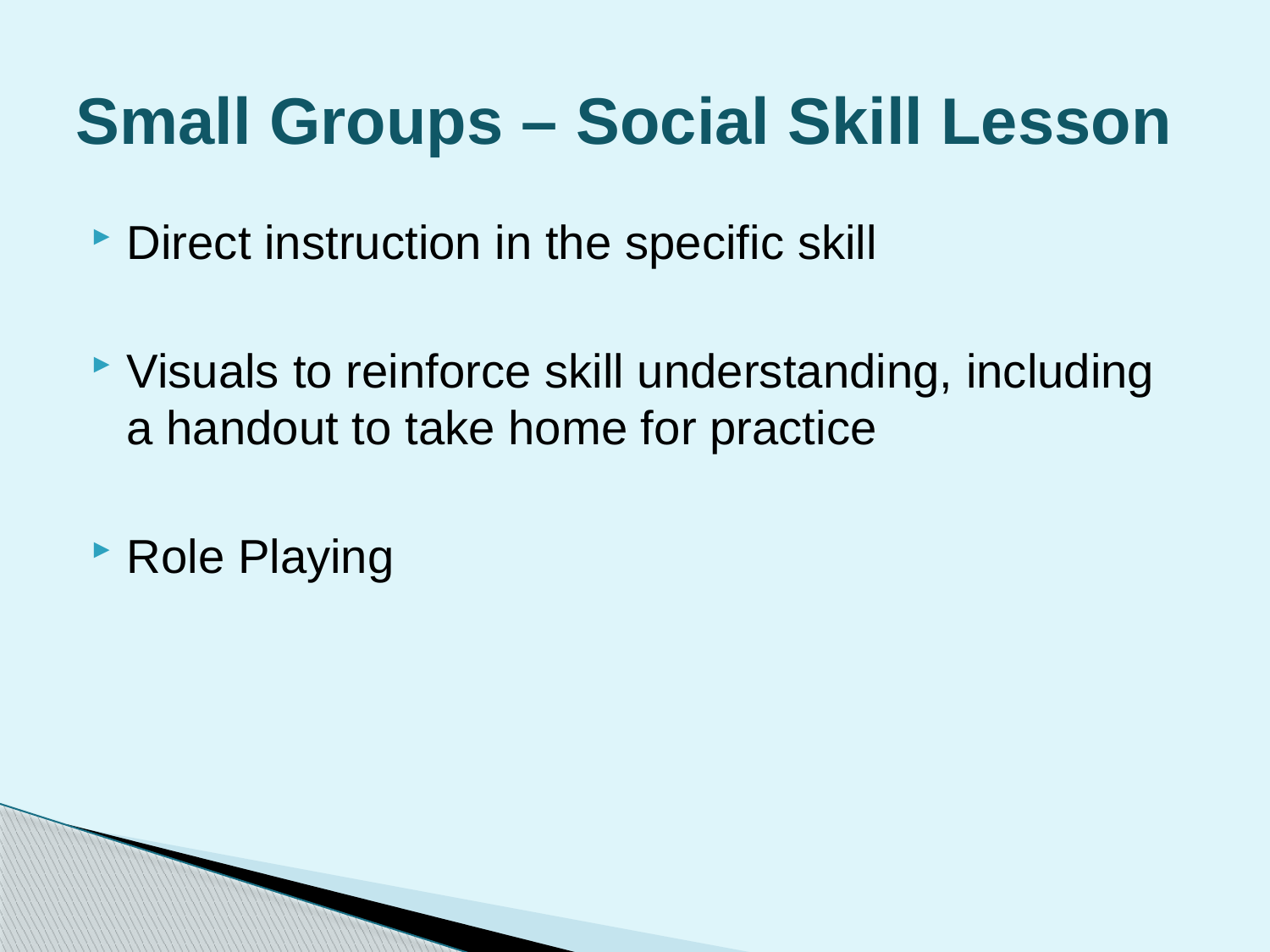

# Small Groups – Social Skill Lesson
Direct instruction in the specific skill

Visuals to reinforce skill understanding, including a handout to take home for practice

Role Playing